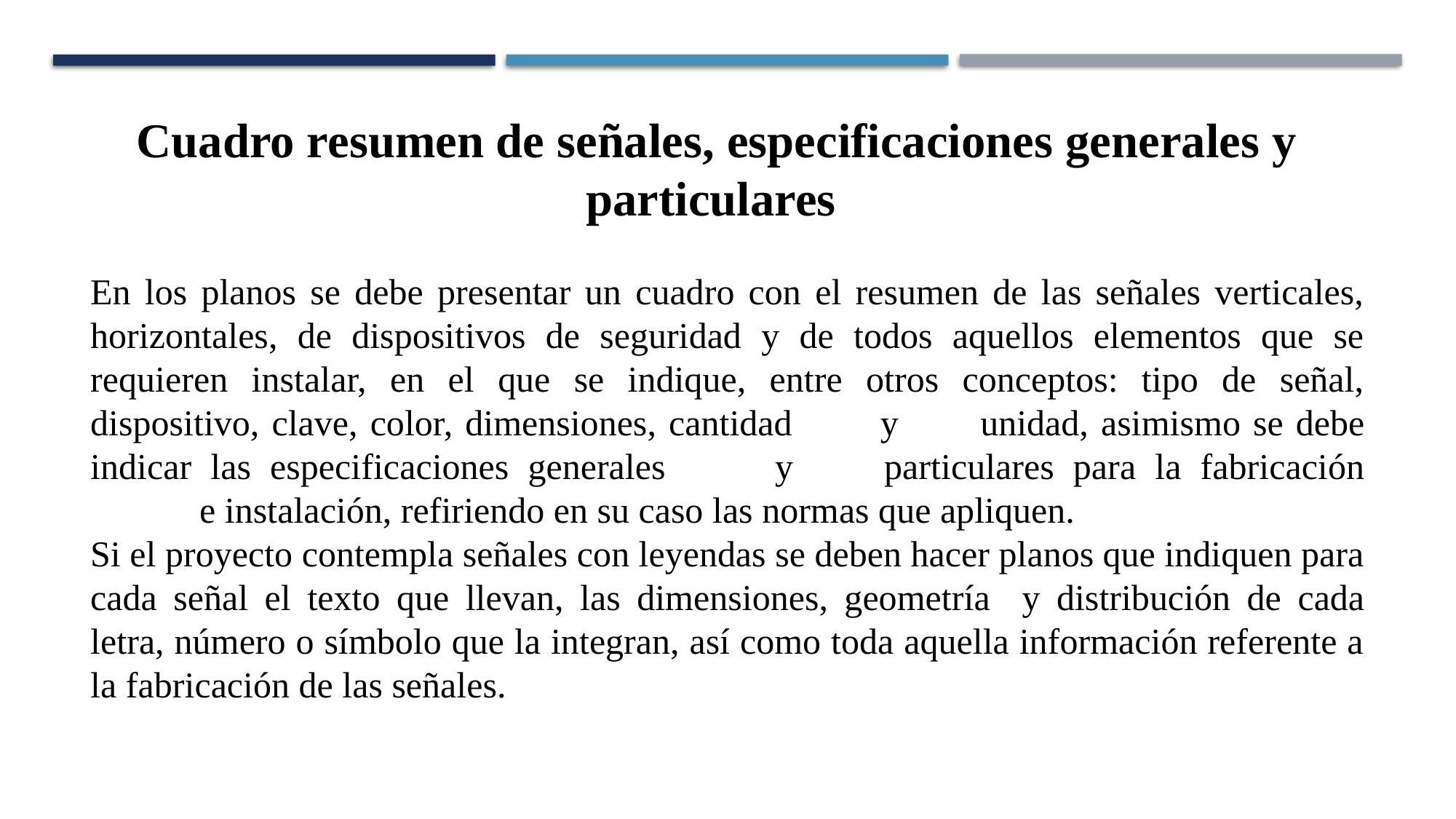

Cuadro resumen de señales, especificaciones generales y particulares
En los planos se debe presentar un cuadro con el resumen de las señales verticales, horizontales, de dispositivos de seguridad y de todos aquellos elementos que se requieren instalar, en el que se indique, entre otros conceptos: tipo de señal, dispositivo, clave, color, dimensiones, cantidad	 y	unidad, asimismo se debe indicar las especificaciones generales	y	particulares para la fabricación	e instalación, refiriendo en su caso las normas que apliquen.
Si el proyecto contempla señales con leyendas se deben hacer planos que indiquen para cada señal el texto que llevan, las dimensiones, geometría	y distribución de cada letra, número o símbolo que la integran, así como toda aquella información referente a la fabricación de las señales.